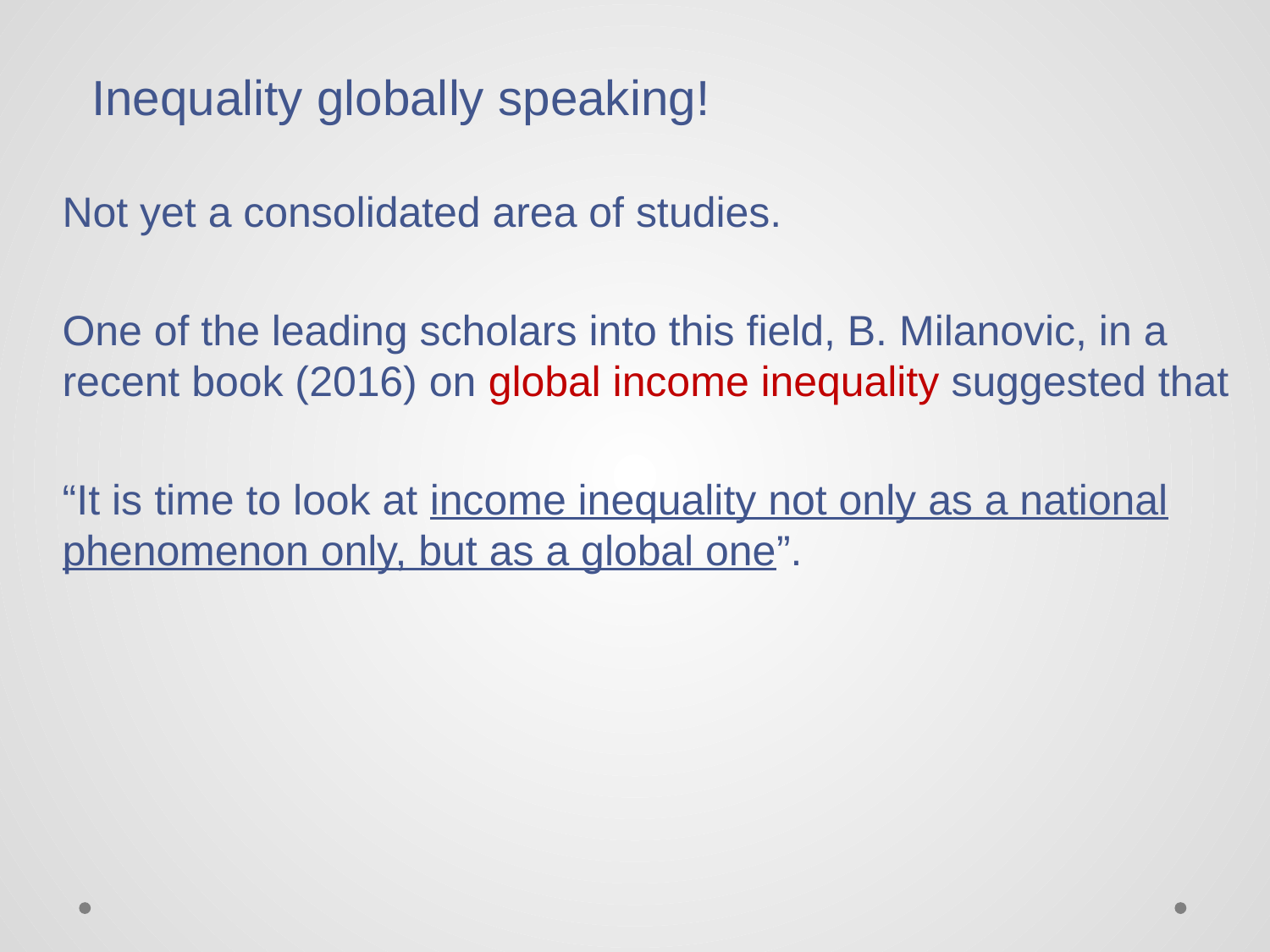

Inequality globally speaking!
Not yet a consolidated area of studies.

One of the leading scholars into this field, B. Milanovic, in a recent book (2016) on global income inequality suggested that

“It is time to look at income inequality not only as a national phenomenon only, but as a global one”.